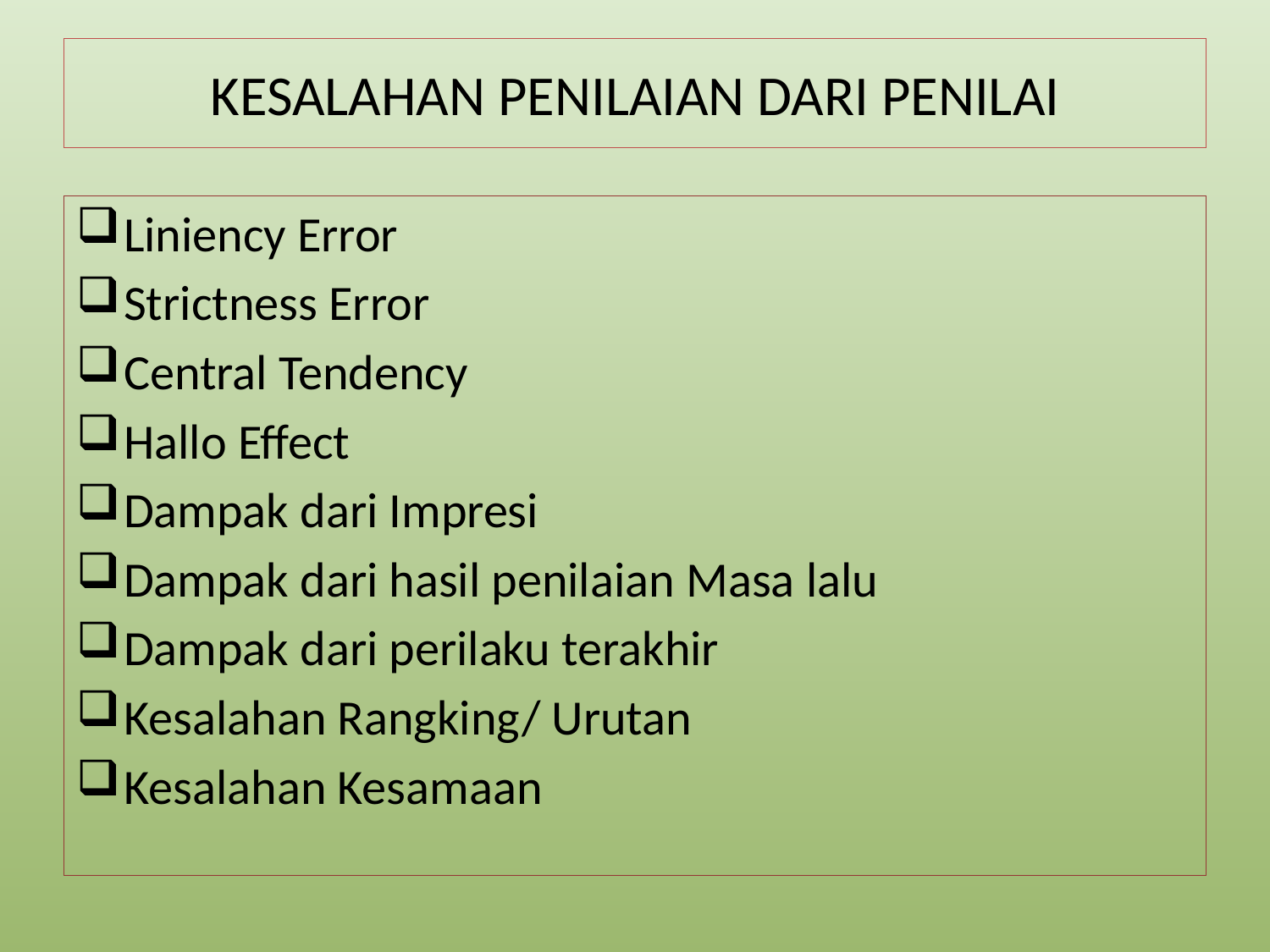

# KESALAHAN PENILAIAN DARI PENILAI
Liniency Error
Strictness Error
Central Tendency
Hallo Effect
Dampak dari Impresi
Dampak dari hasil penilaian Masa lalu
Dampak dari perilaku terakhir
Kesalahan Rangking/ Urutan
Kesalahan Kesamaan